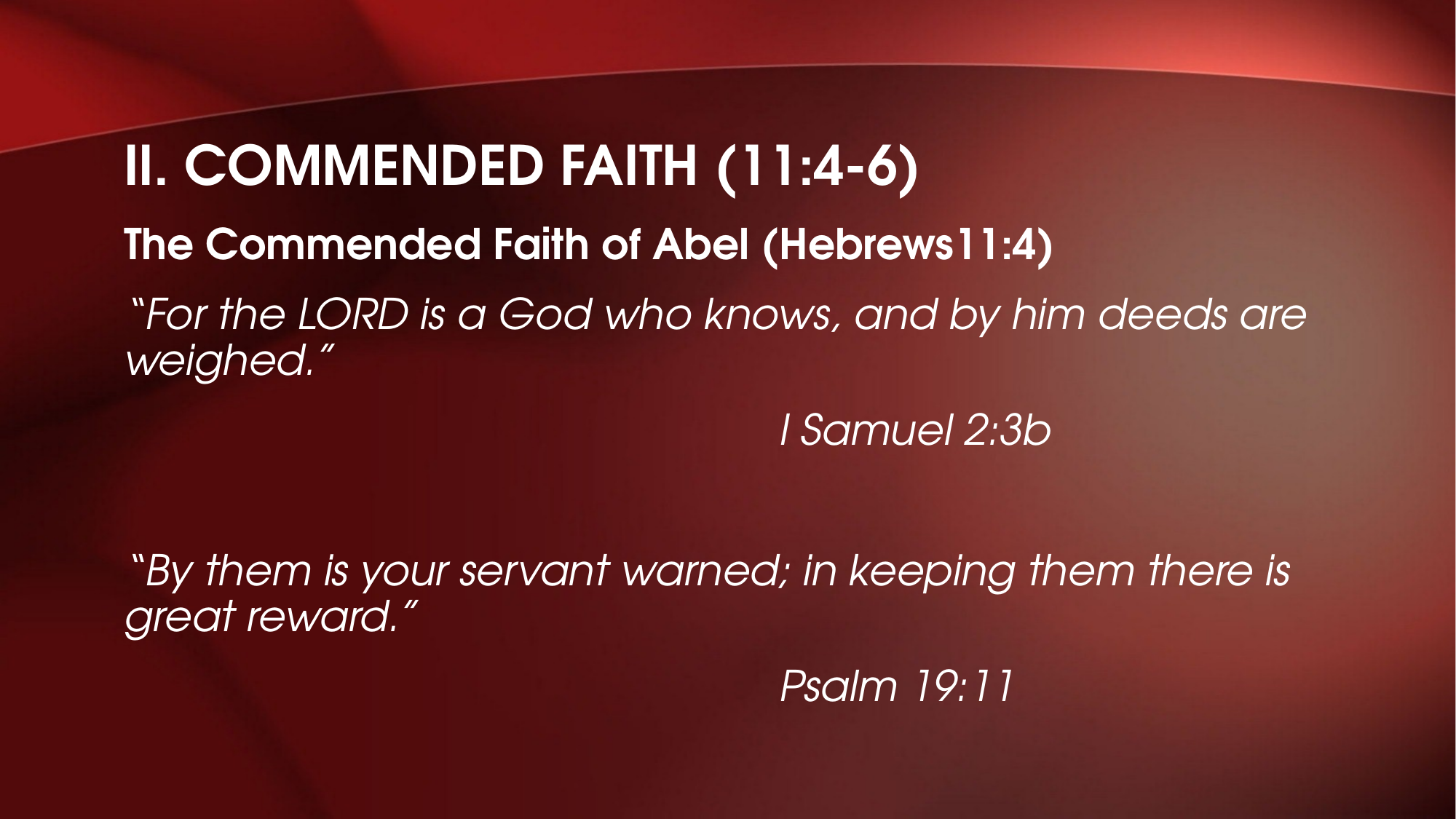

# II. COMMENDED FAITH (11:4-6)
The Commended Faith of Abel (Hebrews11:4)
“For the LORD is a God who knows, and by him deeds are weighed.”
						I Samuel 2:3b

“By them is your servant warned; in keeping them there is great reward.”
						Psalm 19:11